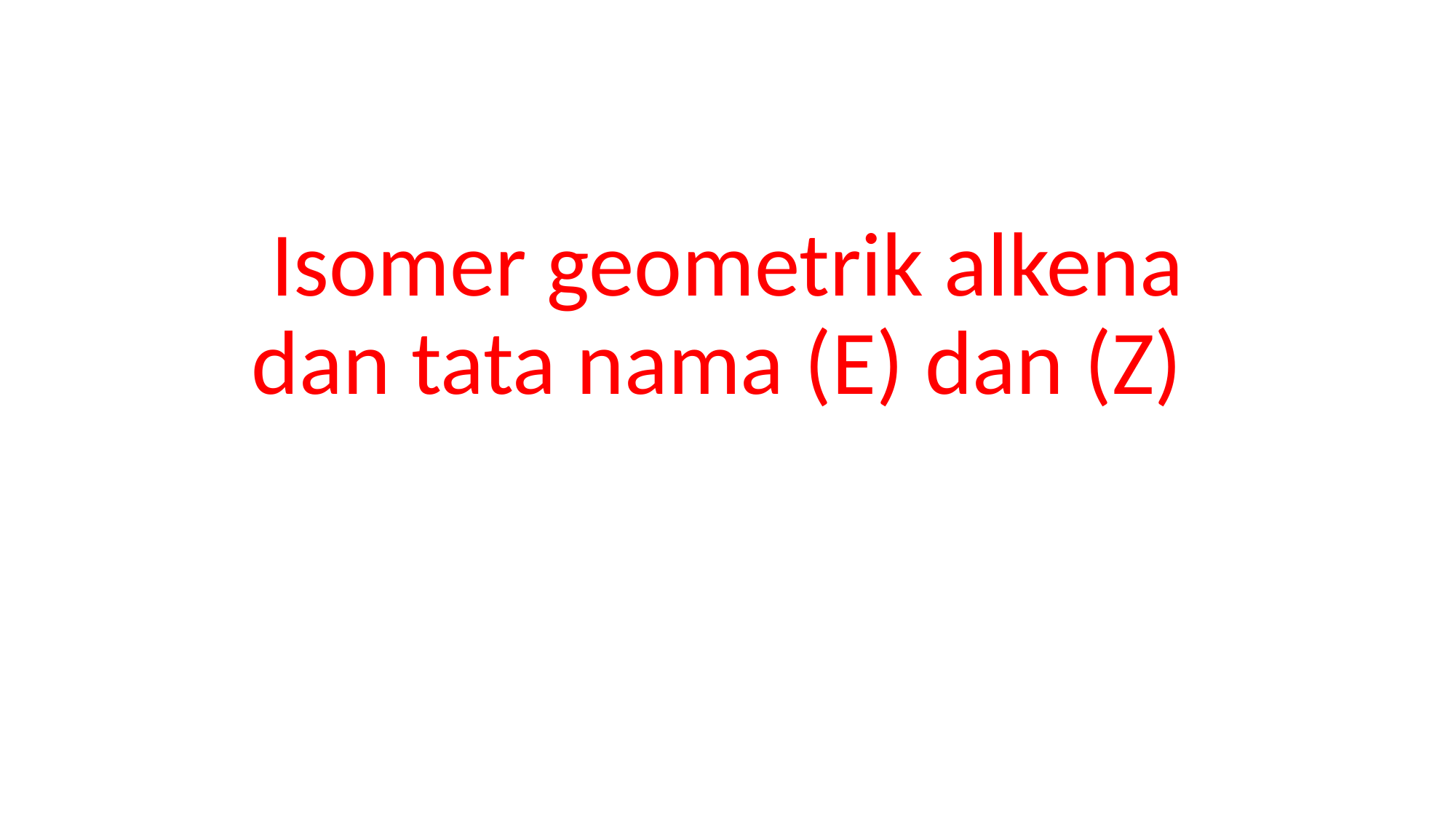

# Isomer geometrik alkena dan tata nama (E) dan (Z)